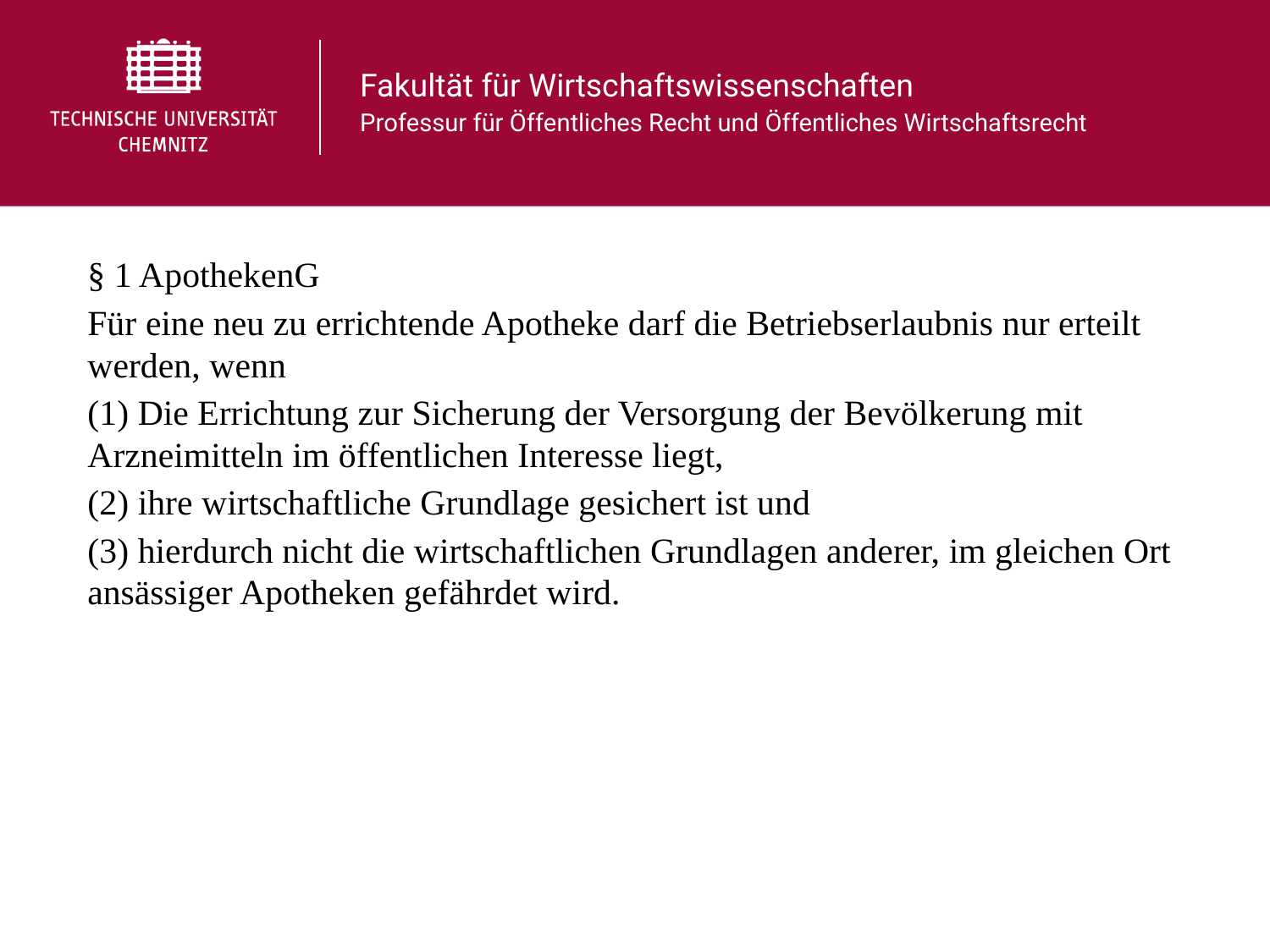

§ 1 ApothekenG
Für eine neu zu errichtende Apotheke darf die Betriebserlaubnis nur erteilt werden, wenn
(1) Die Errichtung zur Sicherung der Versorgung der Bevölkerung mit Arzneimitteln im öffentlichen Interesse liegt,
(2) ihre wirtschaftliche Grundlage gesichert ist und
(3) hierdurch nicht die wirtschaftlichen Grundlagen anderer, im gleichen Ort ansässiger Apotheken gefährdet wird.